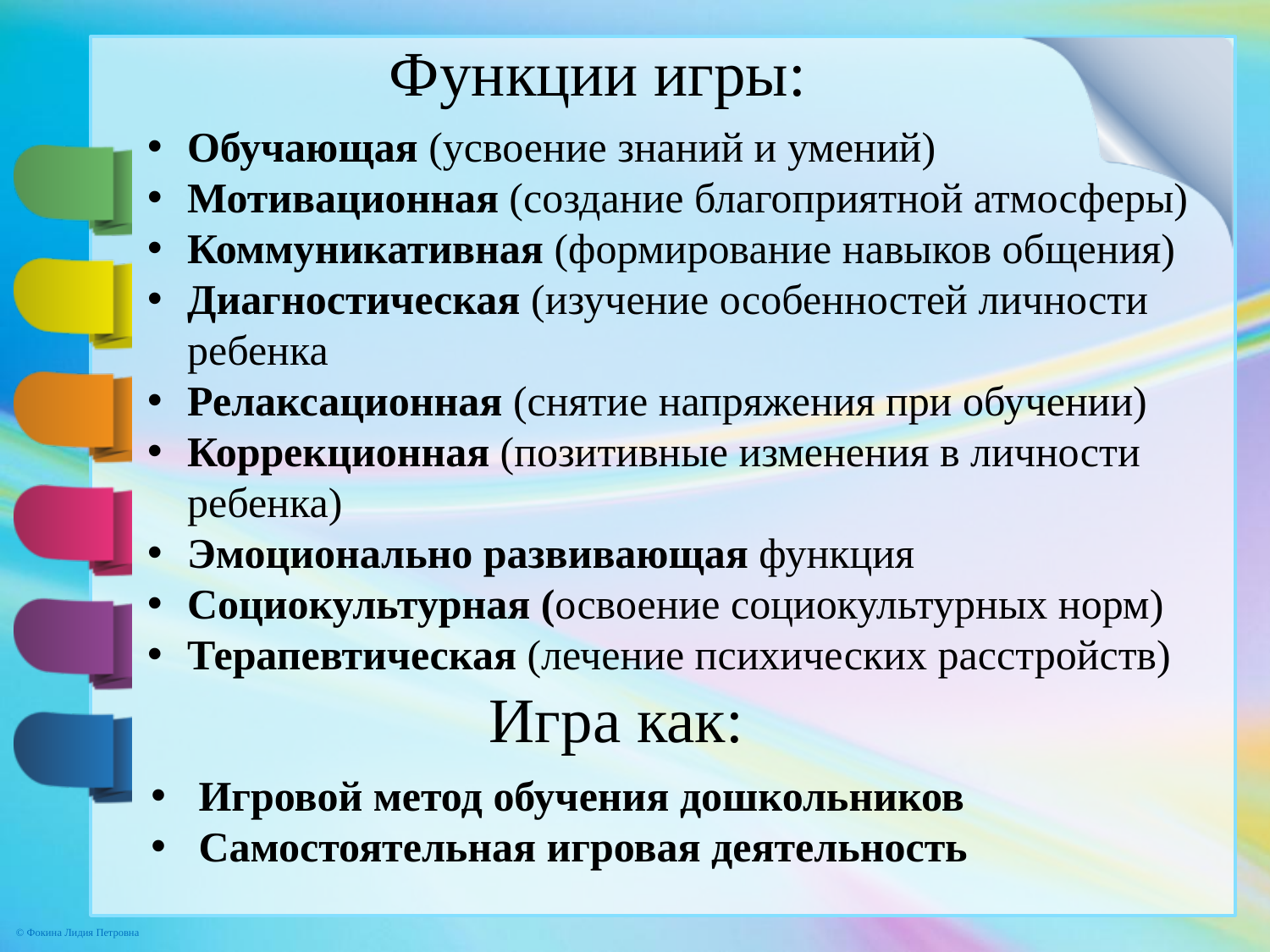

Функции игры:
Обучающая (усвоение знаний и умений)
Мотивационная (создание благоприятной атмосферы)
Коммуникативная (формирование навыков общения)
Диагностическая (изучение особенностей личности ребенка
Релаксационная (снятие напряжения при обучении)
Коррекционная (позитивные изменения в личности ребенка)
Эмоционально развивающая функция
Социокультурная (освоение социокультурных норм)
Терапевтическая (лечение психических расстройств)
Игра как:
Игровой метод обучения дошкольников
Самостоятельная игровая деятельность